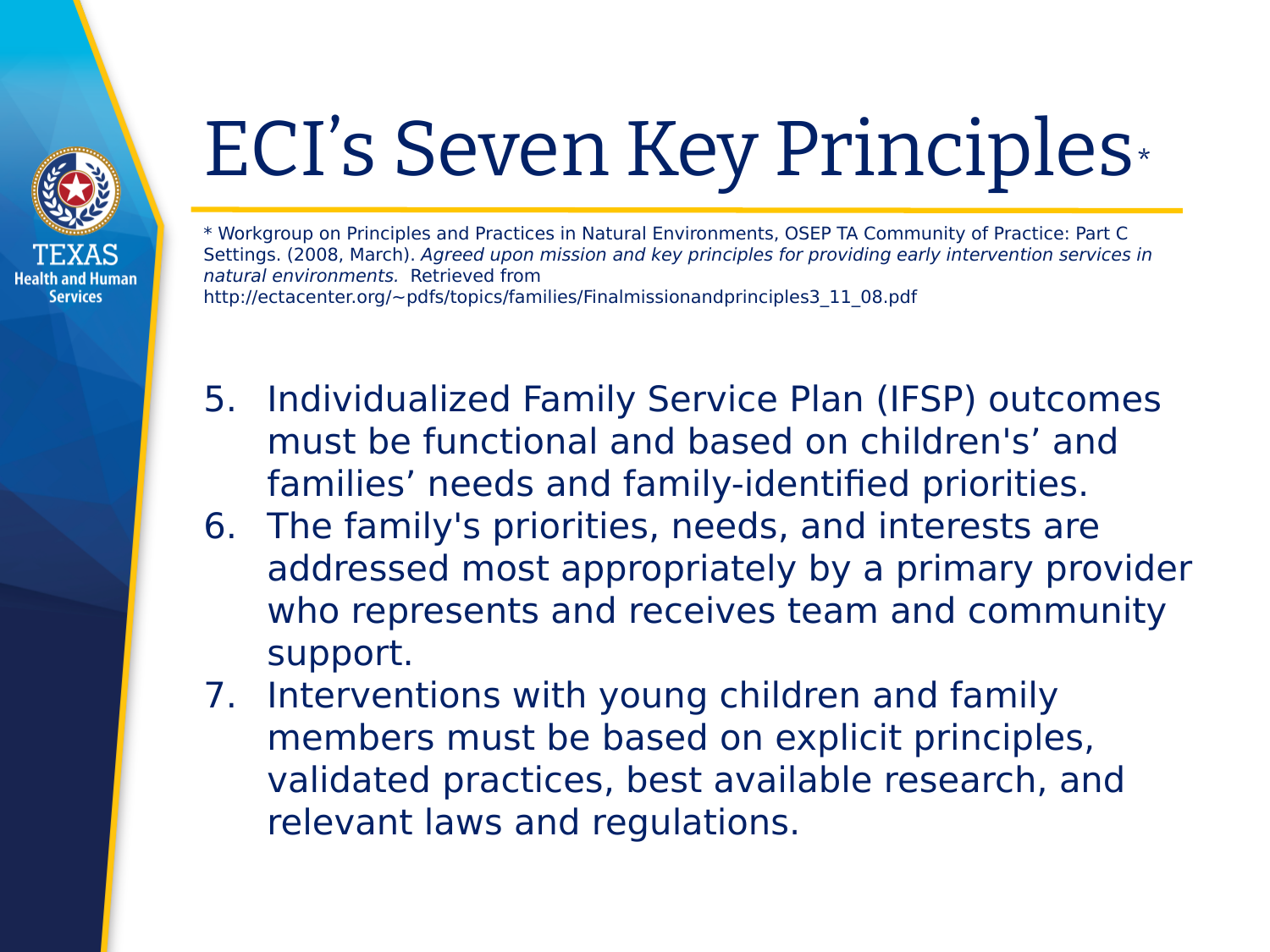

# ECI’s Seven Key Principles*
* Workgroup on Principles and Practices in Natural Environments, OSEP TA Community of Practice: Part C Settings. (2008, March). Agreed upon mission and key principles for providing early intervention services in natural environments.  Retrieved from http://ectacenter.org/~pdfs/topics/families/Finalmissionandprinciples3_11_08.pdf
Individualized Family Service Plan (IFSP) outcomes must be functional and based on children's’ and families’ needs and family-identified priorities.
The family's priorities, needs, and interests are addressed most appropriately by a primary provider who represents and receives team and community support.
Interventions with young children and family members must be based on explicit principles, validated practices, best available research, and relevant laws and regulations.